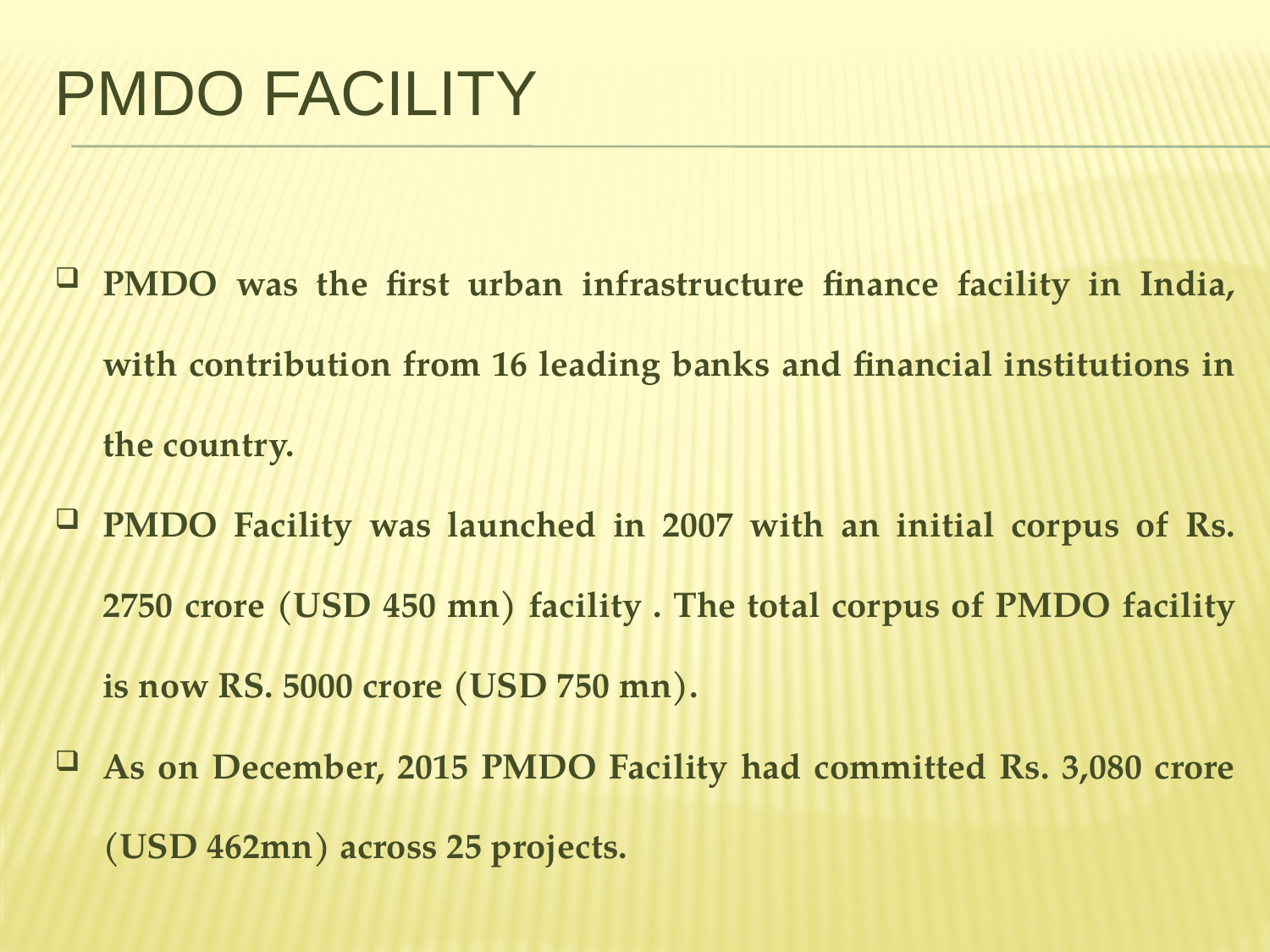

# PMDO facility
PMDO was the first urban infrastructure finance facility in India, with contribution from 16 leading banks and financial institutions in the country.
PMDO Facility was launched in 2007 with an initial corpus of Rs. 2750 crore (USD 450 mn) facility . The total corpus of PMDO facility is now RS. 5000 crore (USD 750 mn).
As on December, 2015 PMDO Facility had committed Rs. 3,080 crore (USD 462mn) across 25 projects.